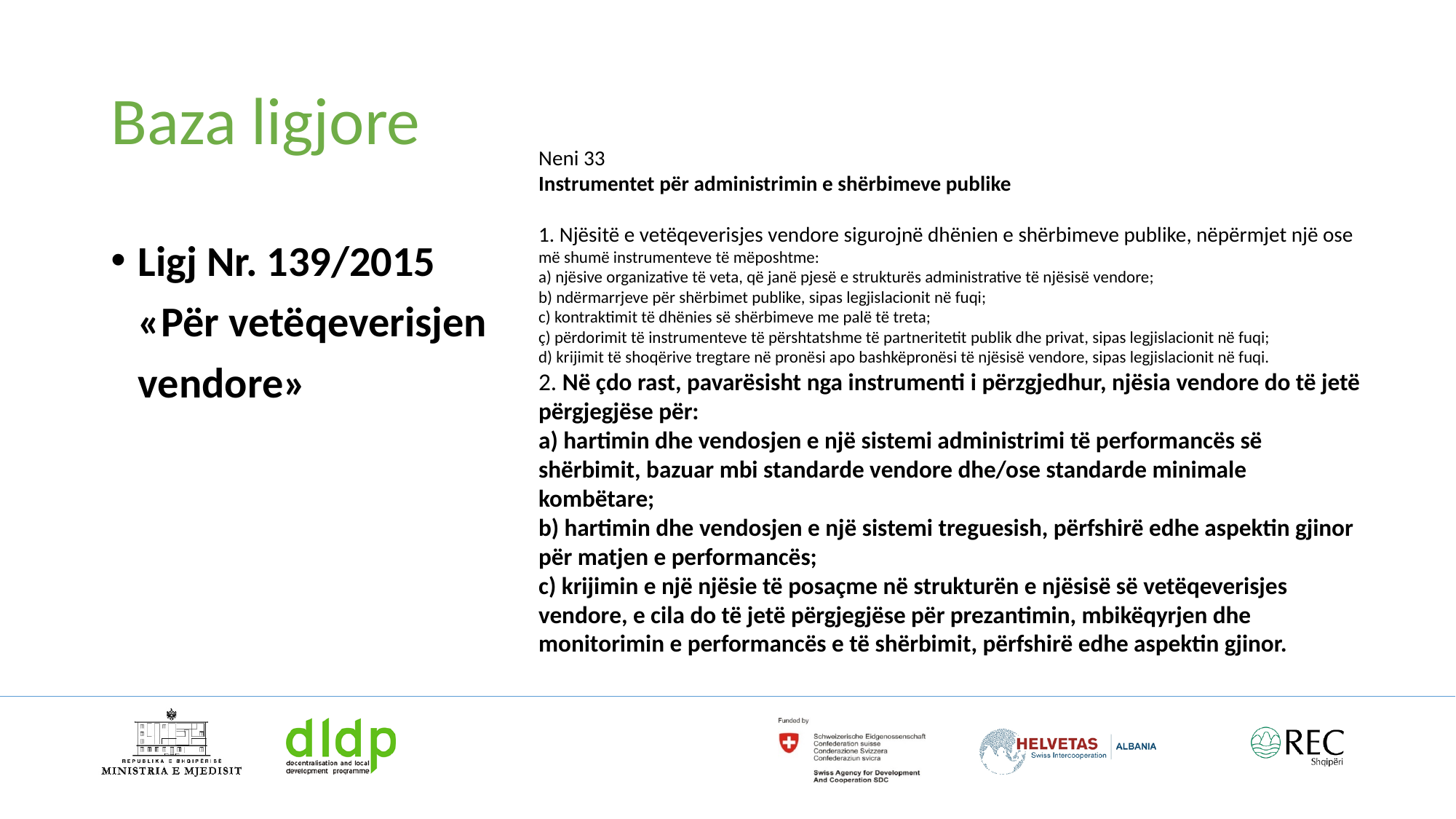

# Baza ligjore
Neni 33
Instrumentet për administrimin e shërbimeve publike

1. Njësitë e vetëqeverisjes vendore sigurojnë dhënien e shërbimeve publike, nëpërmjet një ose më shumë instrumenteve të mëposhtme:
a) njësive organizative të veta, që janë pjesë e strukturës administrative të njësisë vendore;
b) ndërmarrjeve për shërbimet publike, sipas legjislacionit në fuqi;
c) kontraktimit të dhënies së shërbimeve me palë të treta;
ç) përdorimit të instrumenteve të përshtatshme të partneritetit publik dhe privat, sipas legjislacionit në fuqi;
d) krijimit të shoqërive tregtare në pronësi apo bashkëpronësi të njësisë vendore, sipas legjislacionit në fuqi.
2. Në çdo rast, pavarësisht nga instrumenti i përzgjedhur, njësia vendore do të jetë përgjegjëse për:
a) hartimin dhe vendosjen e një sistemi administrimi të performancës së shërbimit, bazuar mbi standarde vendore dhe/ose standarde minimale kombëtare;
b) hartimin dhe vendosjen e një sistemi treguesish, përfshirë edhe aspektin gjinor për matjen e performancës;
c) krijimin e një njësie të posaçme në strukturën e njësisë së vetëqeverisjes vendore, e cila do të jetë përgjegjëse për prezantimin, mbikëqyrjen dhe monitorimin e performancës e të shërbimit, përfshirë edhe aspektin gjinor.
Ligj Nr. 139/2015 «Për vetëqeverisjen vendore»